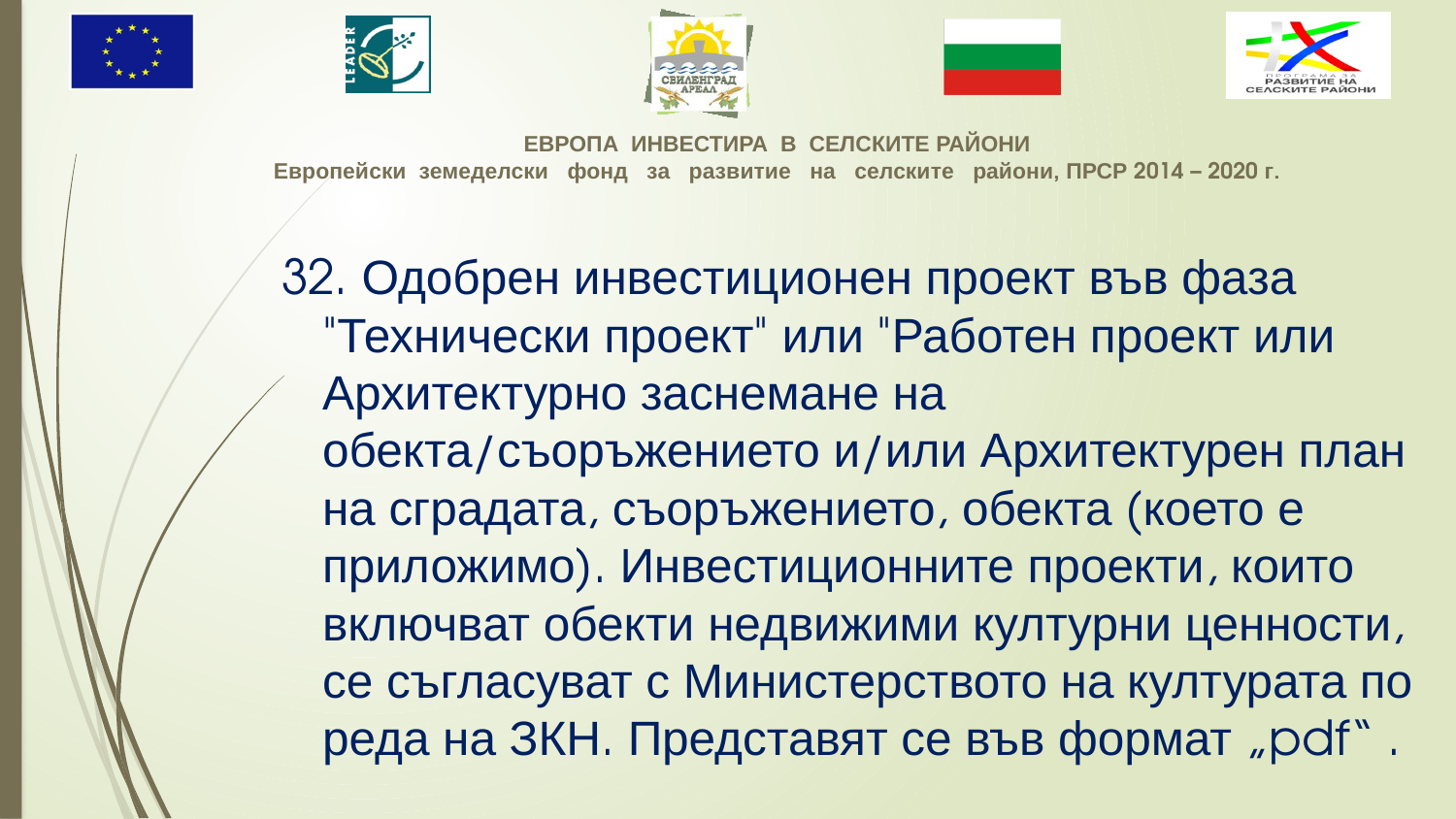

32. Одобрен инвестиционен проект във фаза "Технически проект" или "Работен проект или Архитектурно заснемане на обекта/съоръжението и/или Архитектурен план на сградата, съоръжението, обекта (което е приложимо). Инвестиционните проекти, които включват обекти недвижими културни ценности, се съгласуват с Министерството на културата по реда на ЗКН. Представят се във формат „pdf“ .